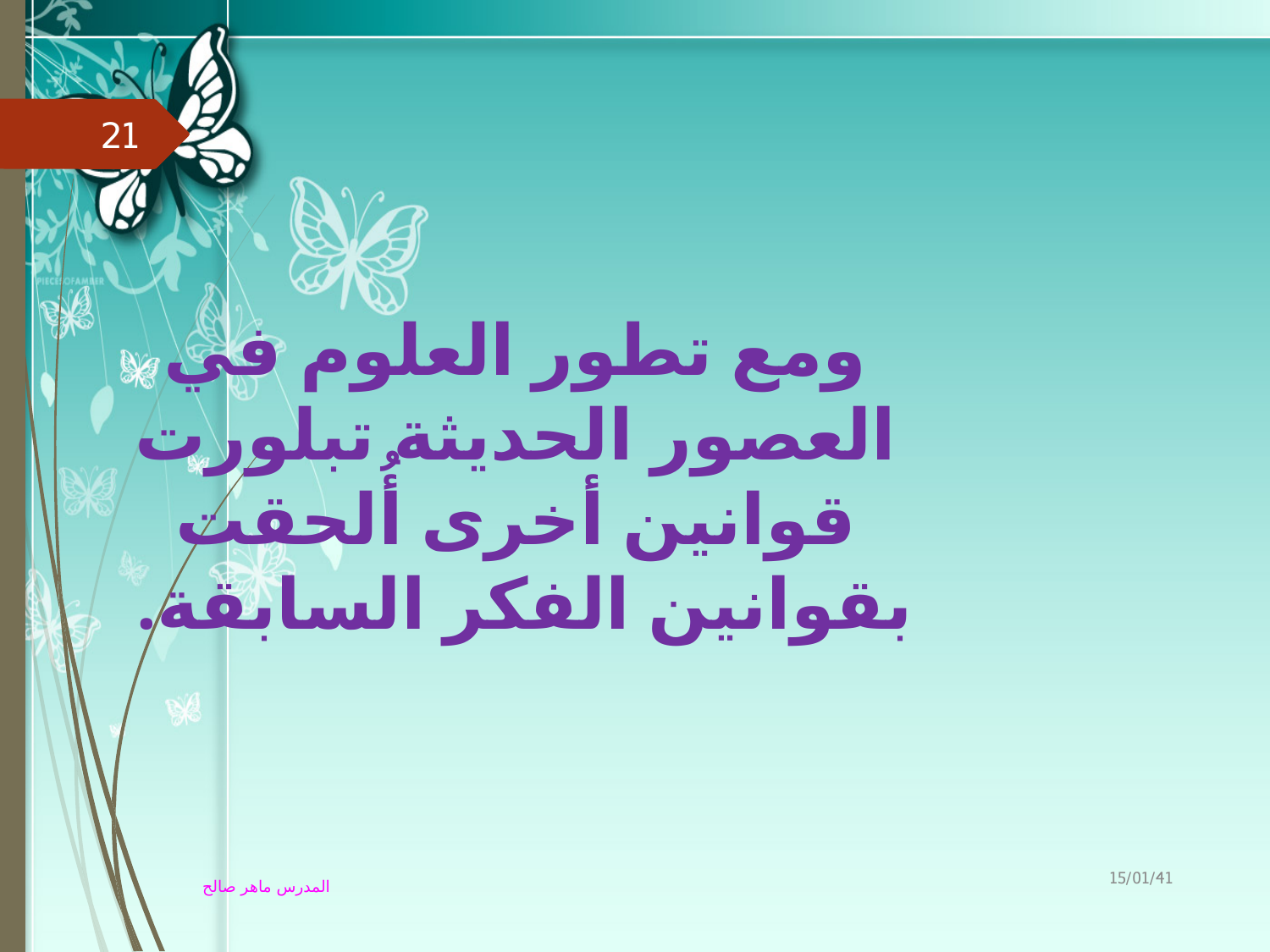

21

ومع تطور العلوم في العصور الحديثة تبلورت قوانين أخرى أُلحقت بقوانين الفكر السابقة.
15/01/41
المدرس ماهر صالح